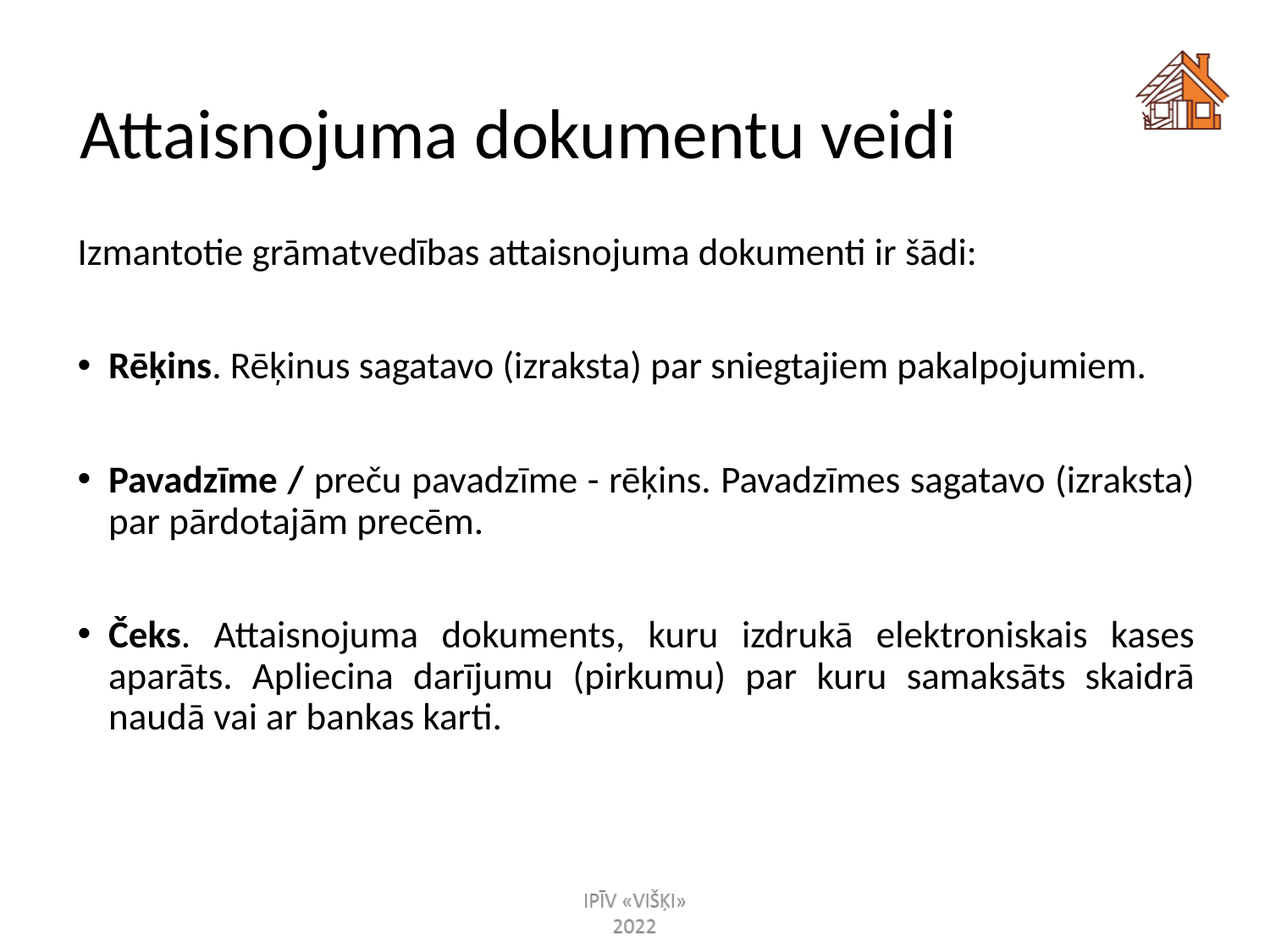

# Attaisnojuma dokumentu veidi
Izmantotie grāmatvedības attaisnojuma dokumenti ir šādi:

Rēķins. Rēķinus sagatavo (izraksta) par sniegtajiem pakalpojumiem.

Pavadzīme / preču pavadzīme - rēķins. Pavadzīmes sagatavo (izraksta) par pārdotajām precēm.

Čeks. Attaisnojuma dokuments, kuru izdrukā elektroniskais kases aparāts. Apliecina darījumu (pirkumu) par kuru samaksāts skaidrā naudā vai ar bankas karti.